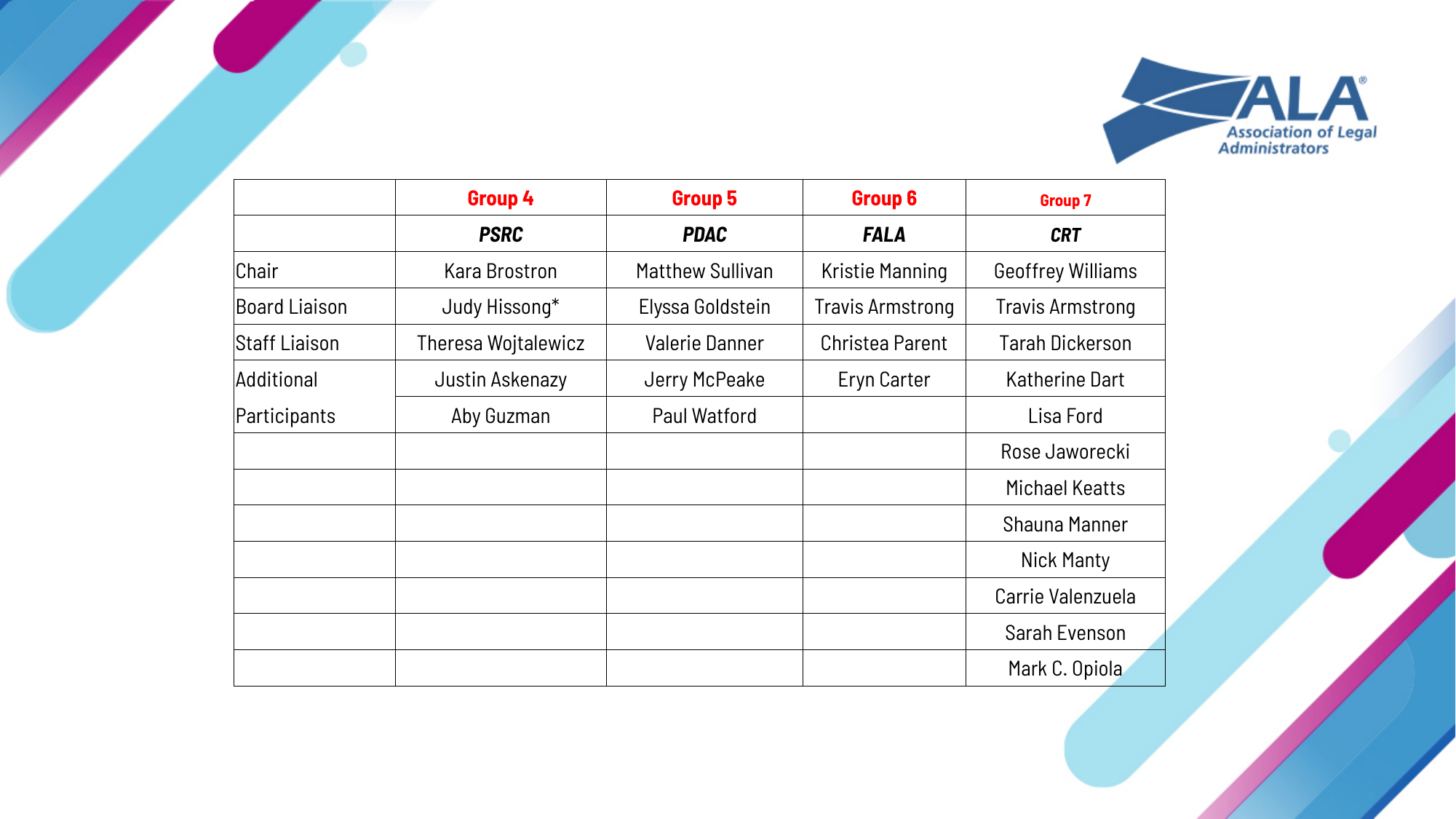

|  | Group 4 | Group 5 | Group 6 | Group 7 |
| --- | --- | --- | --- | --- |
|  | PSRC | PDAC | FALA | CRT |
| Chair | Kara Brostron | Matthew Sullivan | Kristie Manning | Geoffrey Williams |
| Board Liaison | Judy Hissong\* | Elyssa Goldstein | Travis Armstrong | Travis Armstrong |
| Staff Liaison | Theresa Wojtalewicz | Valerie Danner | Christea Parent | Tarah Dickerson |
| Additional | Justin Askenazy | Jerry McPeake | Eryn Carter | Katherine Dart |
| Participants | Aby Guzman | Paul Watford |  | Lisa Ford |
|  |  |  |  | Rose Jaworecki |
|  |  |  |  | Michael Keatts |
|  |  |  |  | Shauna Manner |
|  |  |  |  | Nick Manty |
|  |  |  |  | Carrie Valenzuela |
|  |  |  |  | Sarah Evenson |
|  |  |  |  | Mark C. Opiola |